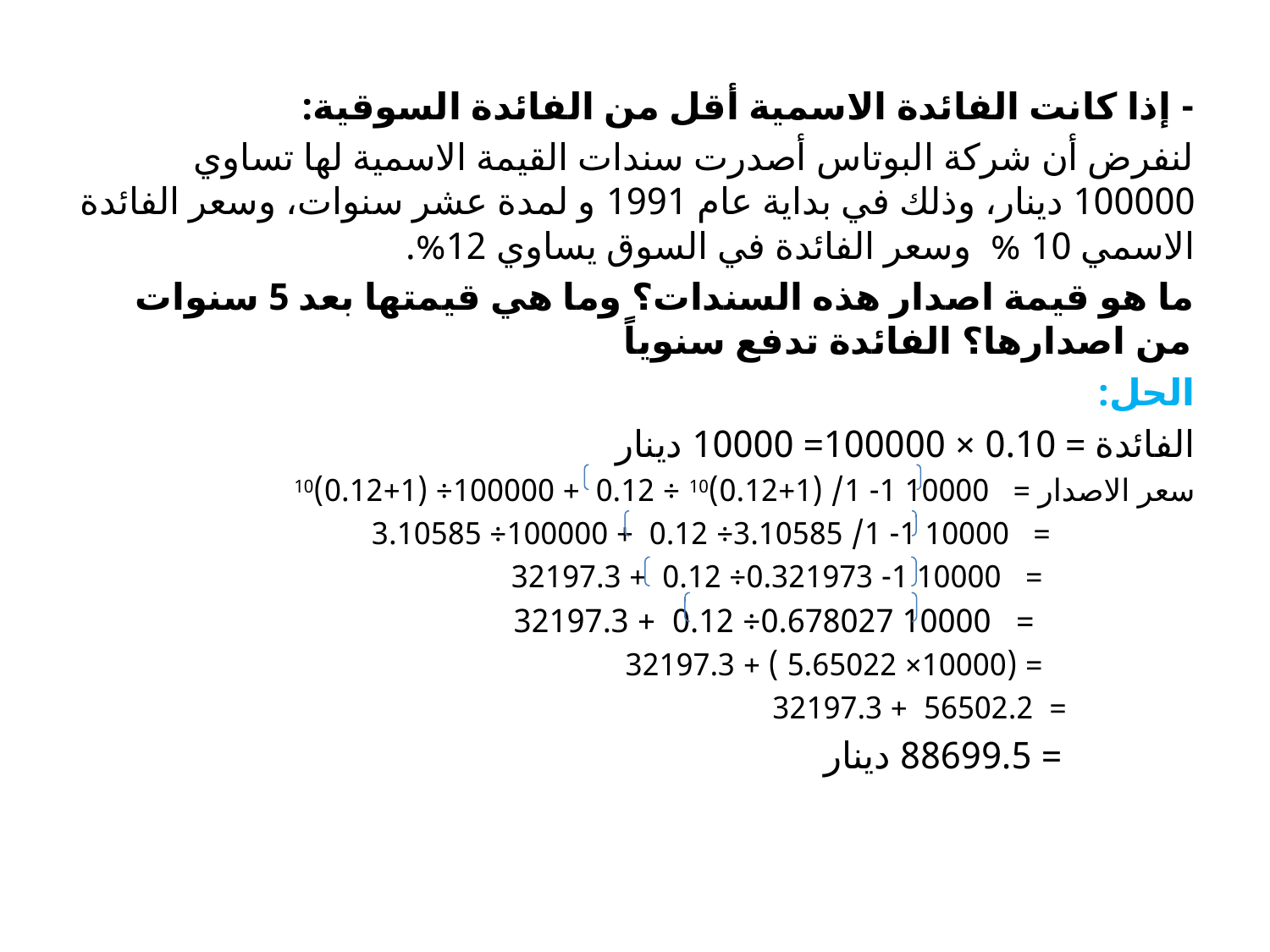

- إذا كانت الفائدة الاسمية أقل من الفائدة السوقية:
لنفرض أن شركة البوتاس أصدرت سندات القيمة الاسمية لها تساوي 100000 دينار، وذلك في بداية عام 1991 و لمدة عشر سنوات، وسعر الفائدة الاسمي 10 %  وسعر الفائدة في السوق يساوي 12%.
ما هو قيمة اصدار هذه السندات؟ وما هي قيمتها بعد 5 سنوات من اصدارها؟ الفائدة تدفع سنوياً
الحل:
الفائدة = 0.10 × 100000= 10000 دينار
سعر الاصدار =   10000 1- 1/ (1+0.12)10  ÷ 0.12  + 100000÷ (1+0.12)10
                  =   10000 1- 1/ 3.10585÷ 0.12  + 100000÷ 3.10585
                   =   10000 1- 0.321973÷ 0.12  + 32197.3
                   =   10000 0.678027÷ 0.12  + 32197.3
                   = (10000× 5.65022 ) + 32197.3
                =  56502.2  + 32197.3
              = 88699.5 دينار